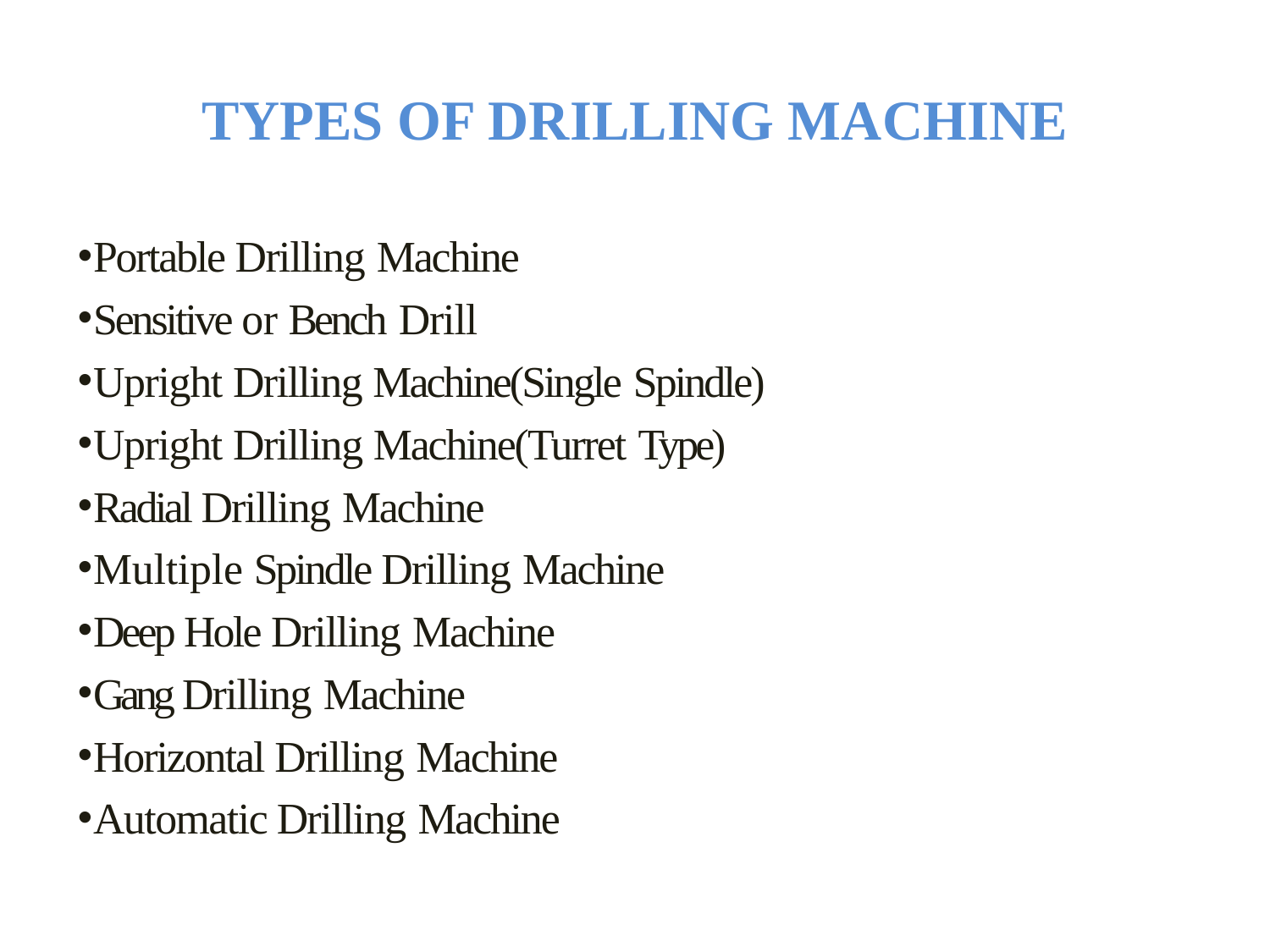

# TYPES OF DRILLING MACHINE
Portable Drilling Machine
Sensitive or Bench Drill
Upright Drilling Machine(Single Spindle)
Upright Drilling Machine(Turret Type)
Radial Drilling Machine
Multiple Spindle Drilling Machine
Deep Hole Drilling Machine
Gang Drilling Machine
Horizontal Drilling Machine
Automatic Drilling Machine